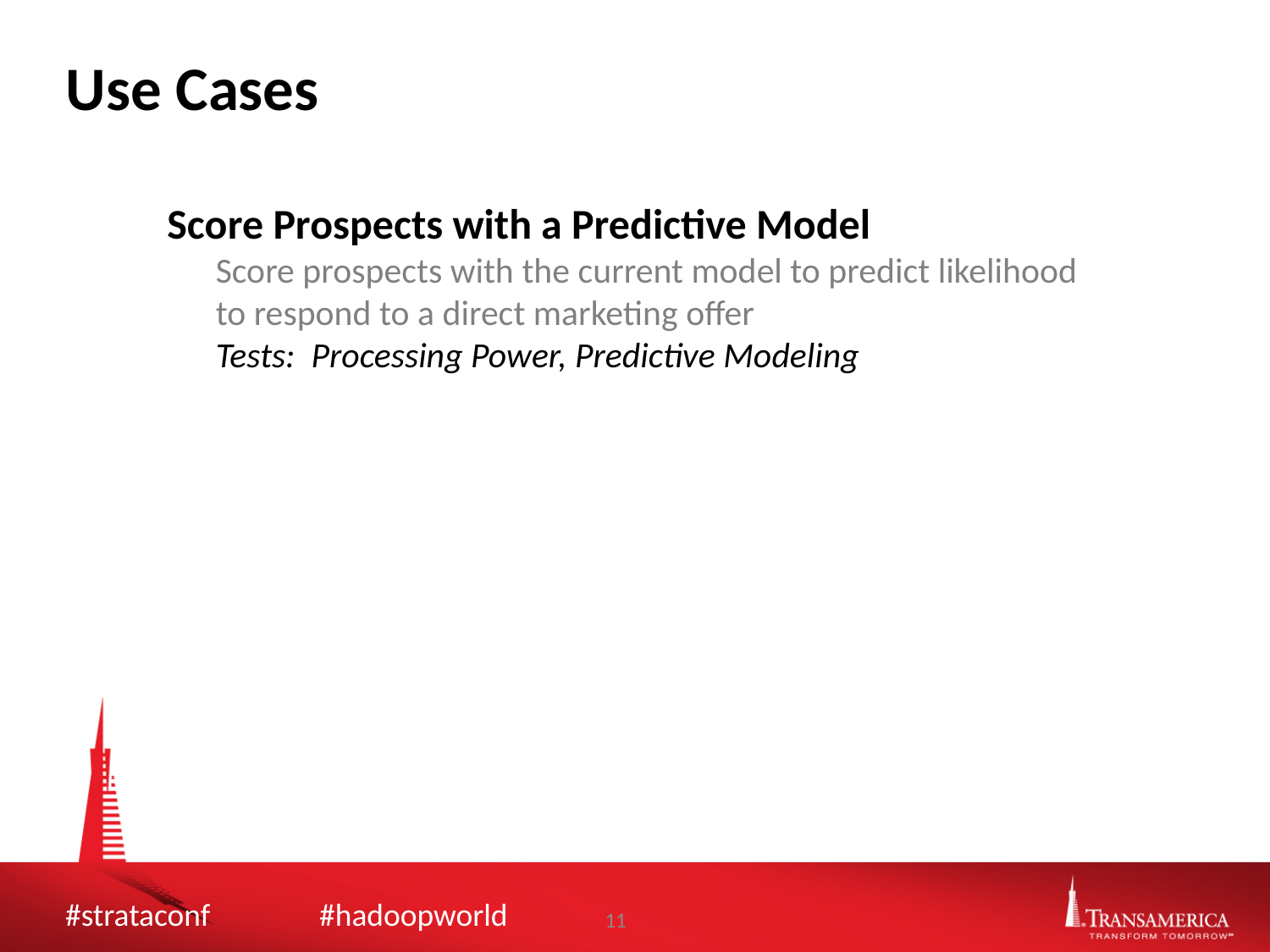

Use Cases
Score Prospects with a Predictive Model
Score prospects with the current model to predict likelihood to respond to a direct marketing offer
Tests:  Processing Power, Predictive Modeling